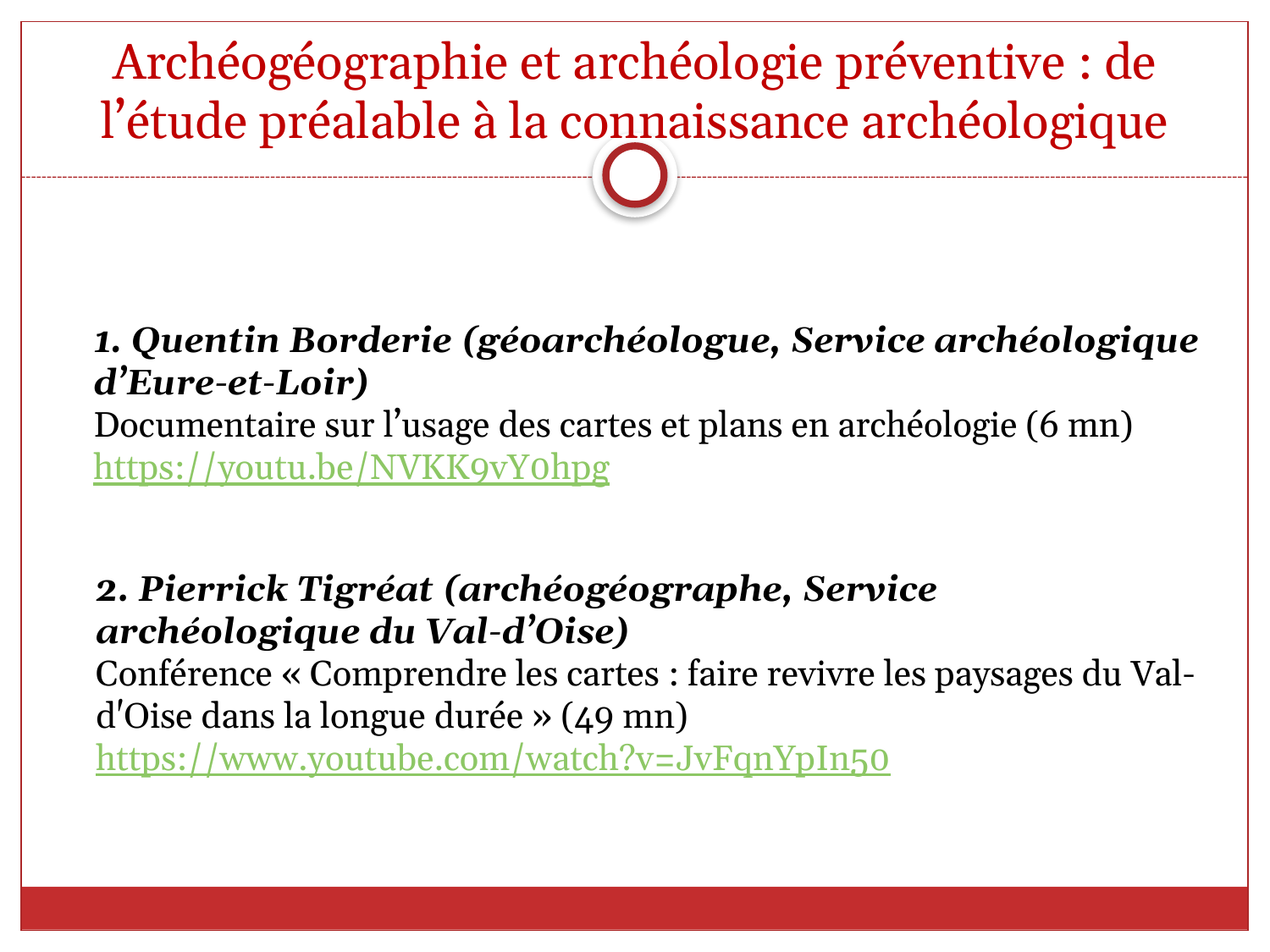

# Archéogéographie et archéologie préventive : de l’étude préalable à la connaissance archéologique
1. Quentin Borderie (géoarchéologue, Service archéologique d’Eure-et-Loir)
Documentaire sur l’usage des cartes et plans en archéologie (6 mn)
https://youtu.be/NVKK9vY0hpg
2. Pierrick Tigréat (archéogéographe, Service archéologique du Val-d’Oise)
Conférence « Comprendre les cartes : faire revivre les paysages du Val-d'Oise dans la longue durée » (49 mn)
https://www.youtube.com/watch?v=JvFqnYpIn50